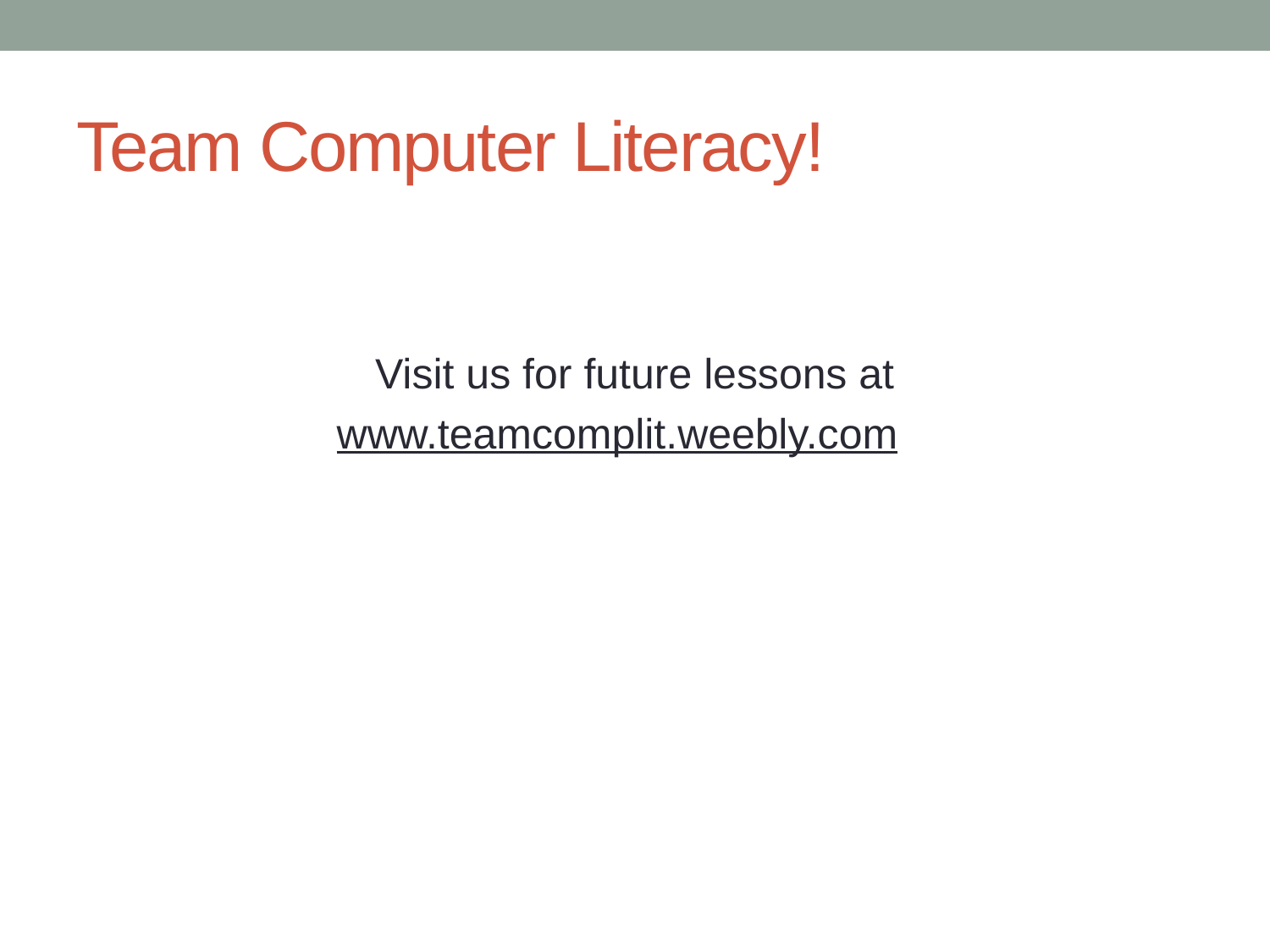

# Team Computer Literacy!

Visit us for future lessons at
www.teamcomplit.weebly.com